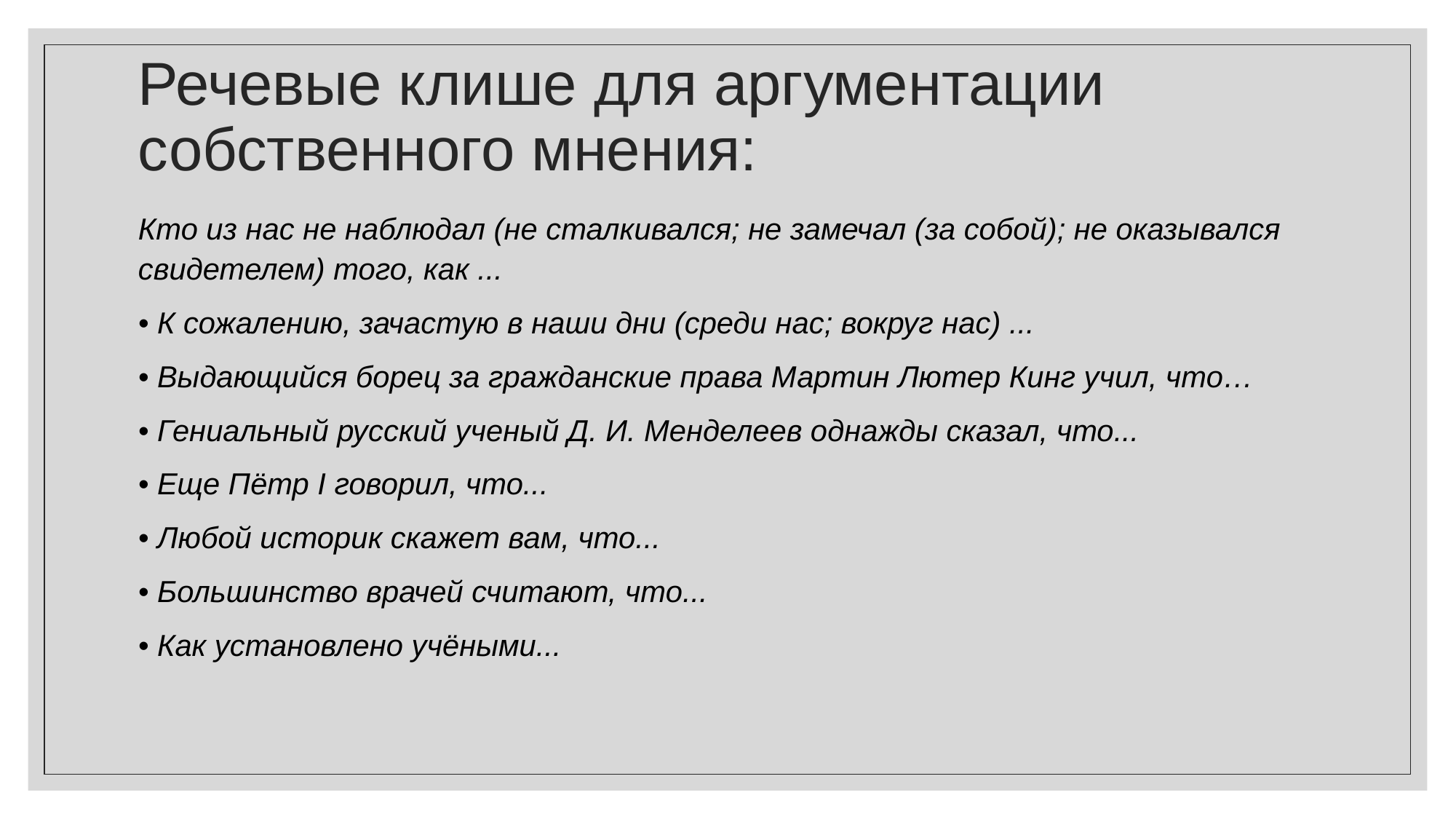

# Речевые клише для аргументации собственного мнения:
Кто из нас не наблюдал (не сталкивался; не замечал (за собой); не оказывался свидетелем) того, как ...
• К сожалению, зачастую в наши дни (среди нас; вокруг нас) ...
• Выдающийся борец за гражданские права Мартин Лютер Кинг учил, что…
• Гениальный русский ученый Д. И. Менделеев однажды сказал, что...
• Еще Пётр I говорил, что...
• Любой историк скажет вам, что...
• Большинство врачей считают, что...
• Как установлено учёными...